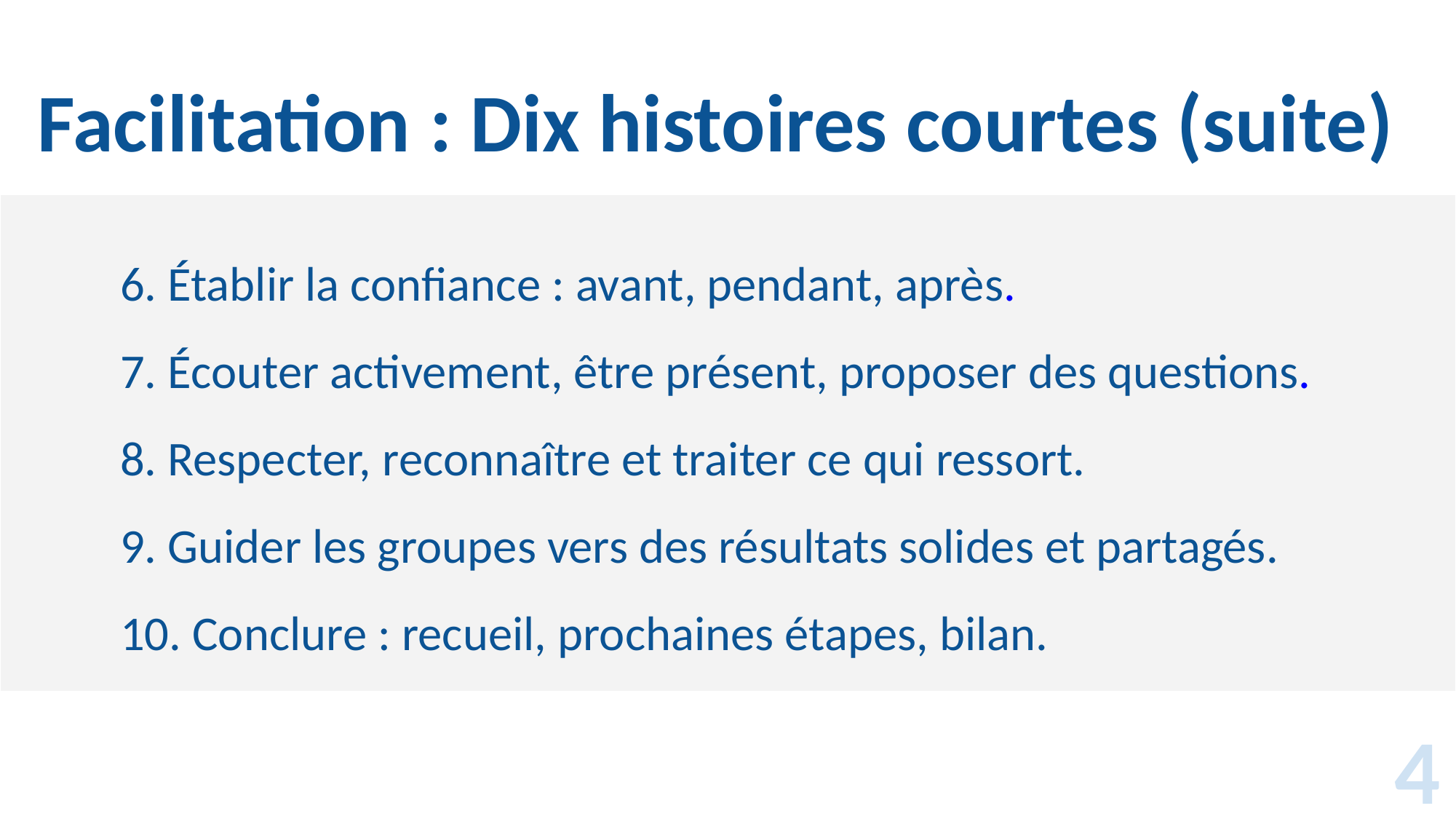

# Facilitation : Dix histoires courtes (suite)

6. Établir la confiance : avant, pendant, après.
7. Écouter activement, être présent, proposer des questions.
8. Respecter, reconnaître et traiter ce qui ressort.
9. Guider les groupes vers des résultats solides et partagés.
10. Conclure : recueil, prochaines étapes, bilan.